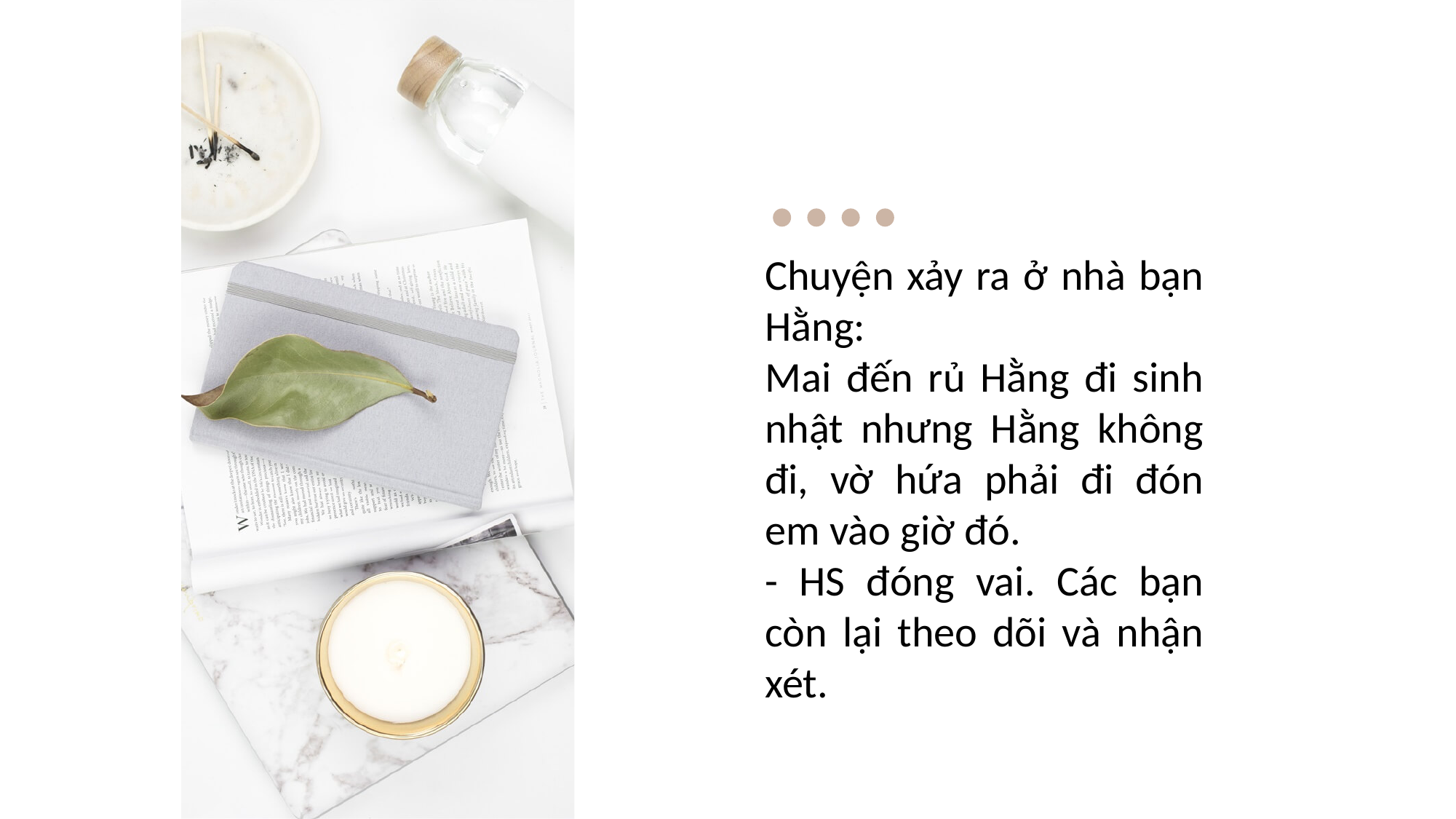

Chuyện xảy ra ở nhà bạn Hằng:
Mai đến rủ Hằng đi sinh nhật nhưng Hằng không đi, vờ hứa phải đi đón em vào giờ đó.
- HS đóng vai. Các bạn còn lại theo dõi và nhận xét.